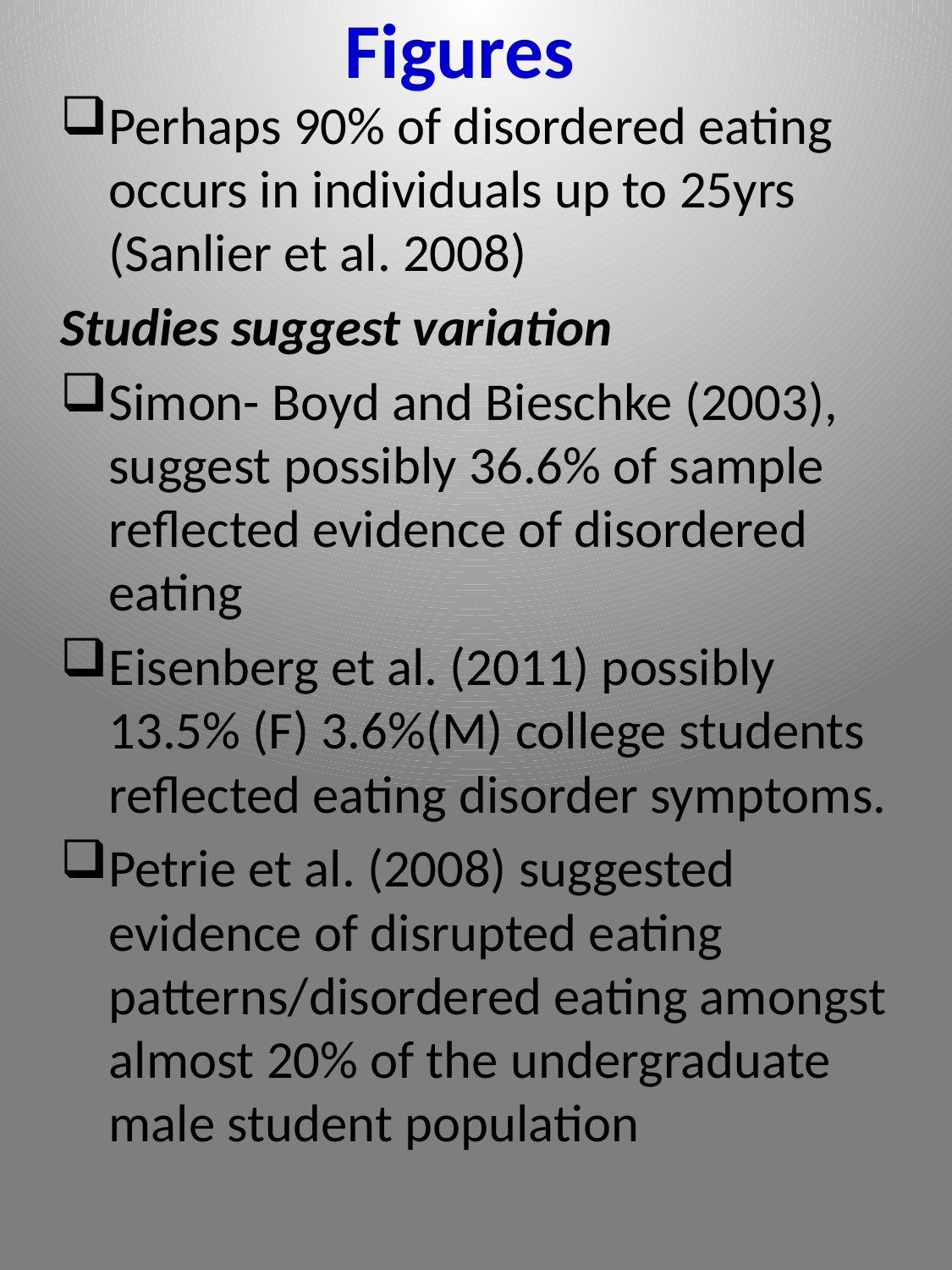

# Figures
Perhaps 90% of disordered eating occurs in individuals up to 25yrs (Sanlier et al. 2008)
Studies suggest variation
Simon- Boyd and Bieschke (2003), suggest possibly 36.6% of sample reflected evidence of disordered eating
Eisenberg et al. (2011) possibly 13.5% (F) 3.6%(M) college students reflected eating disorder symptoms.
Petrie et al. (2008) suggested evidence of disrupted eating patterns/disordered eating amongst almost 20% of the undergraduate male student population